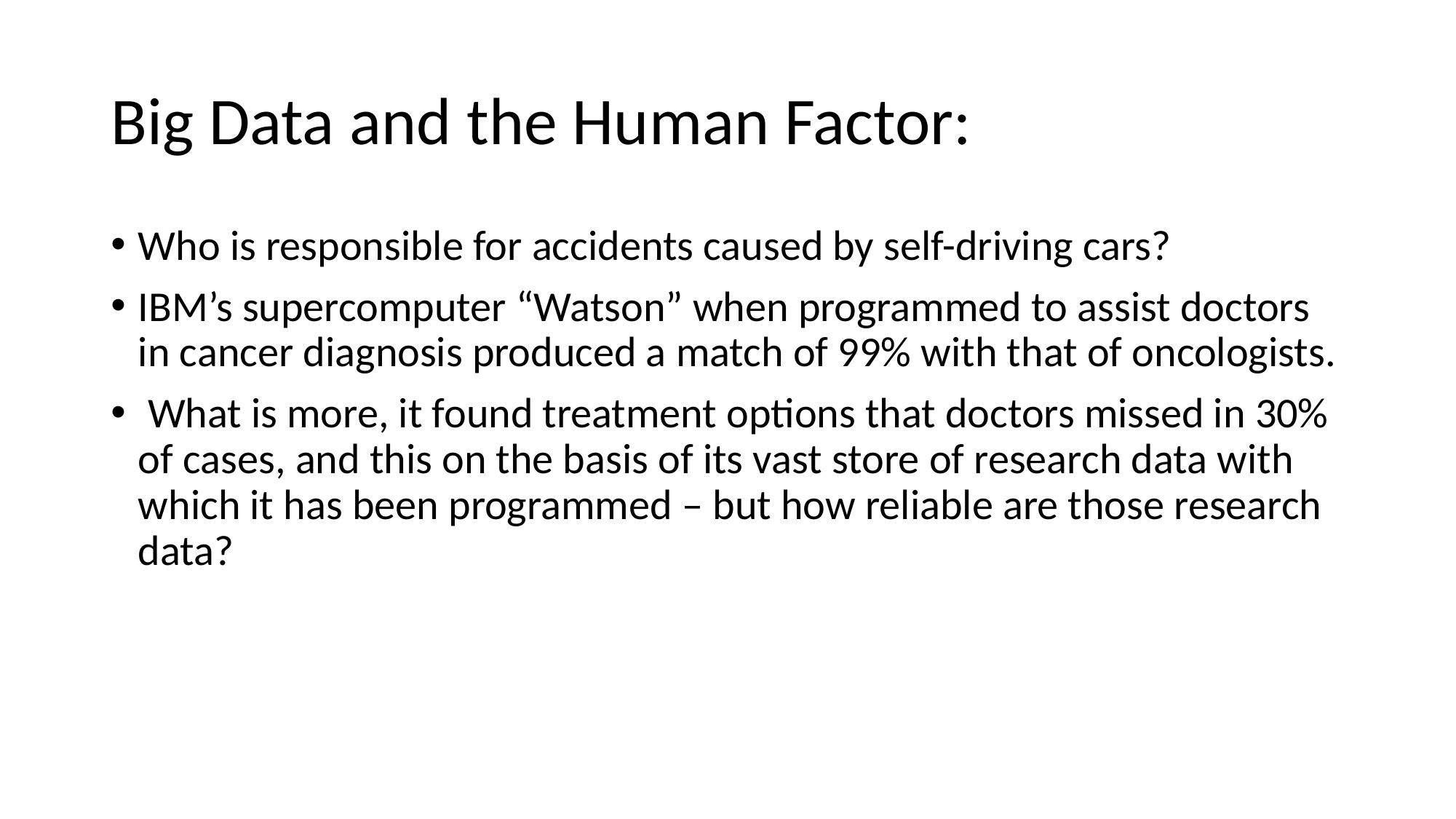

# Big Data and the Human Factor:
Who is responsible for accidents caused by self-driving cars?
IBM’s supercomputer “Watson” when programmed to assist doctors in cancer diagnosis produced a match of 99% with that of oncologists.
 What is more, it found treatment options that doctors missed in 30% of cases, and this on the basis of its vast store of research data with which it has been programmed – but how reliable are those research data?